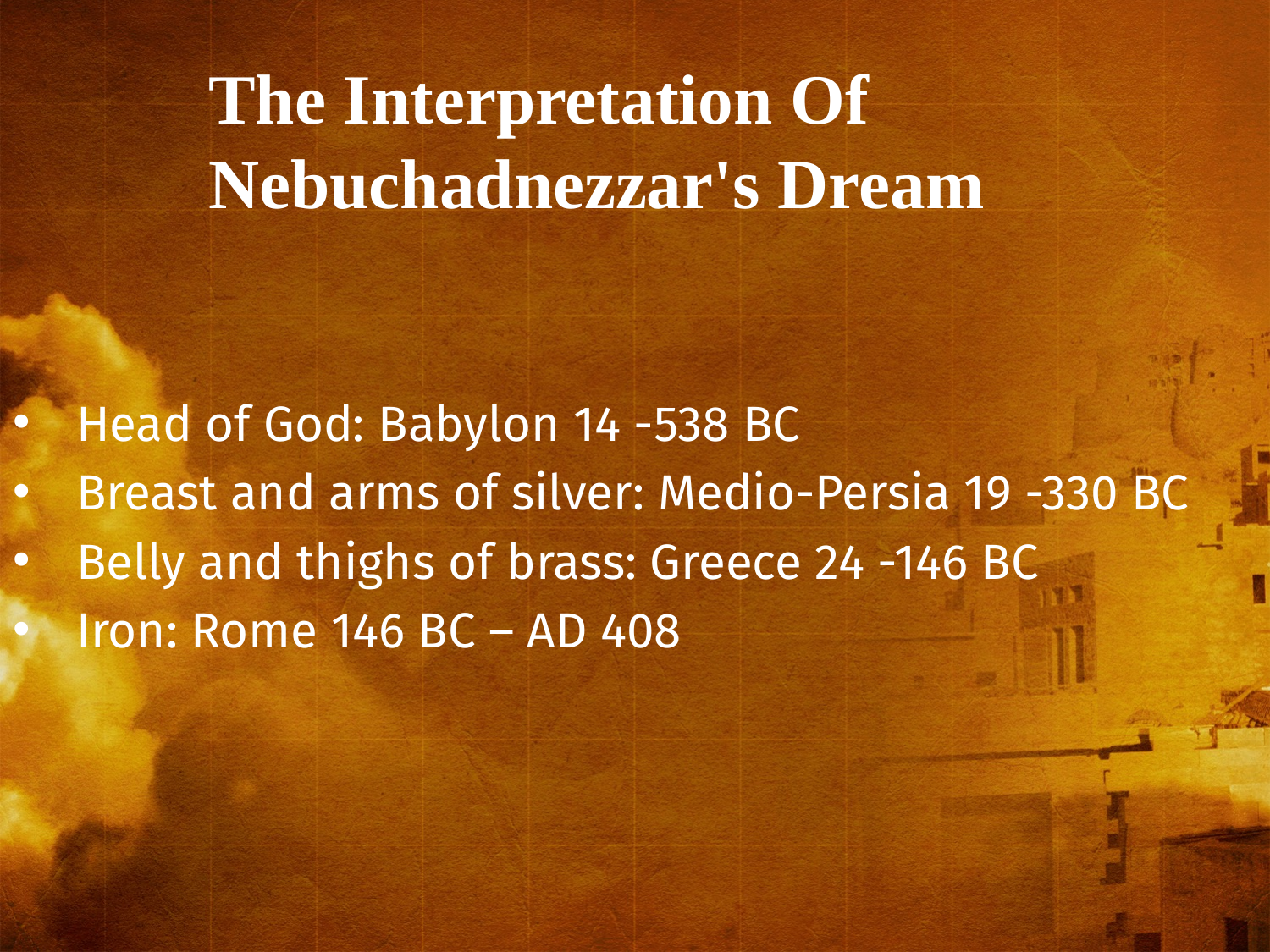

The Interpretation Of Nebuchadnezzar's Dream

Head of God: Babylon 14 -538 BC
Breast and arms of silver: Medio-Persia 19 -330 BC
Belly and thighs of brass: Greece 24 -146 BC
Iron: Rome 146 BC – AD 408